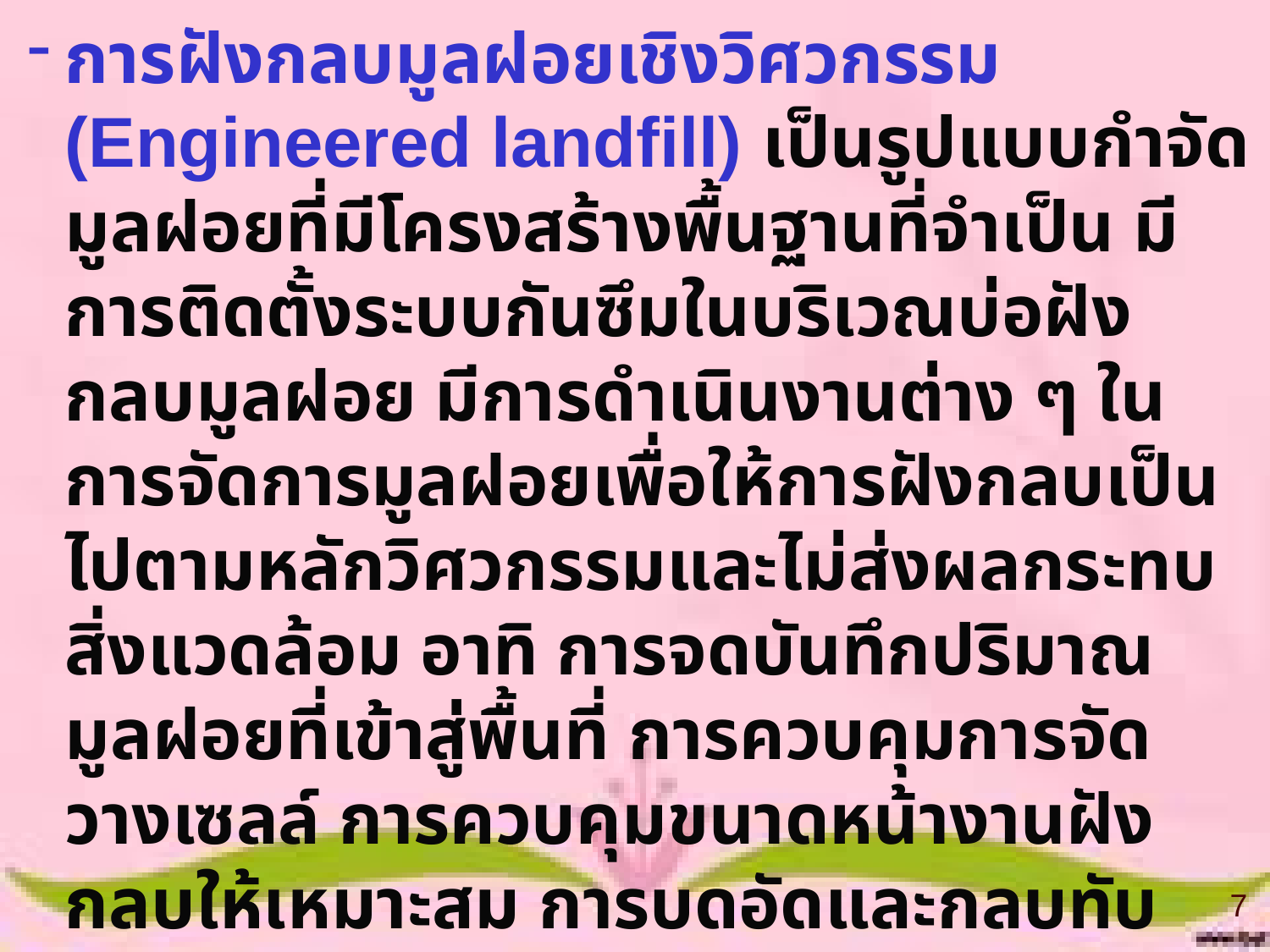

การฝังกลบมูลฝอยเชิงวิศวกรรม (Engineered landfill) เป็นรูปแบบกำจัดมูลฝอยที่มีโครงสร้างพื้นฐานที่จำเป็น มีการติดตั้งระบบกันซึมในบริเวณบ่อฝังกลบมูลฝอย มีการดำเนินงานต่าง ๆ ในการจัดการมูลฝอยเพื่อให้การฝังกลบเป็นไปตามหลักวิศวกรรมและไม่ส่งผลกระทบสิ่งแวดล้อม อาทิ การจดบันทึกปริมาณมูลฝอยที่เข้าสู่พื้นที่ การควบคุมการจัดวางเซลล์ การควบคุมขนาดหน้างานฝังกลบให้เหมาะสม การบดอัดและกลบทับมูลฝอยเป็นระยะ ระบบบำบัดและป้องกันการปนเปื้อนมลพิษที่เกิดขึ้นออกสู่สิ่งแวดล้อม และการติดตามตรวจสอบคุณภาพสิ่งแวดล้อม
7